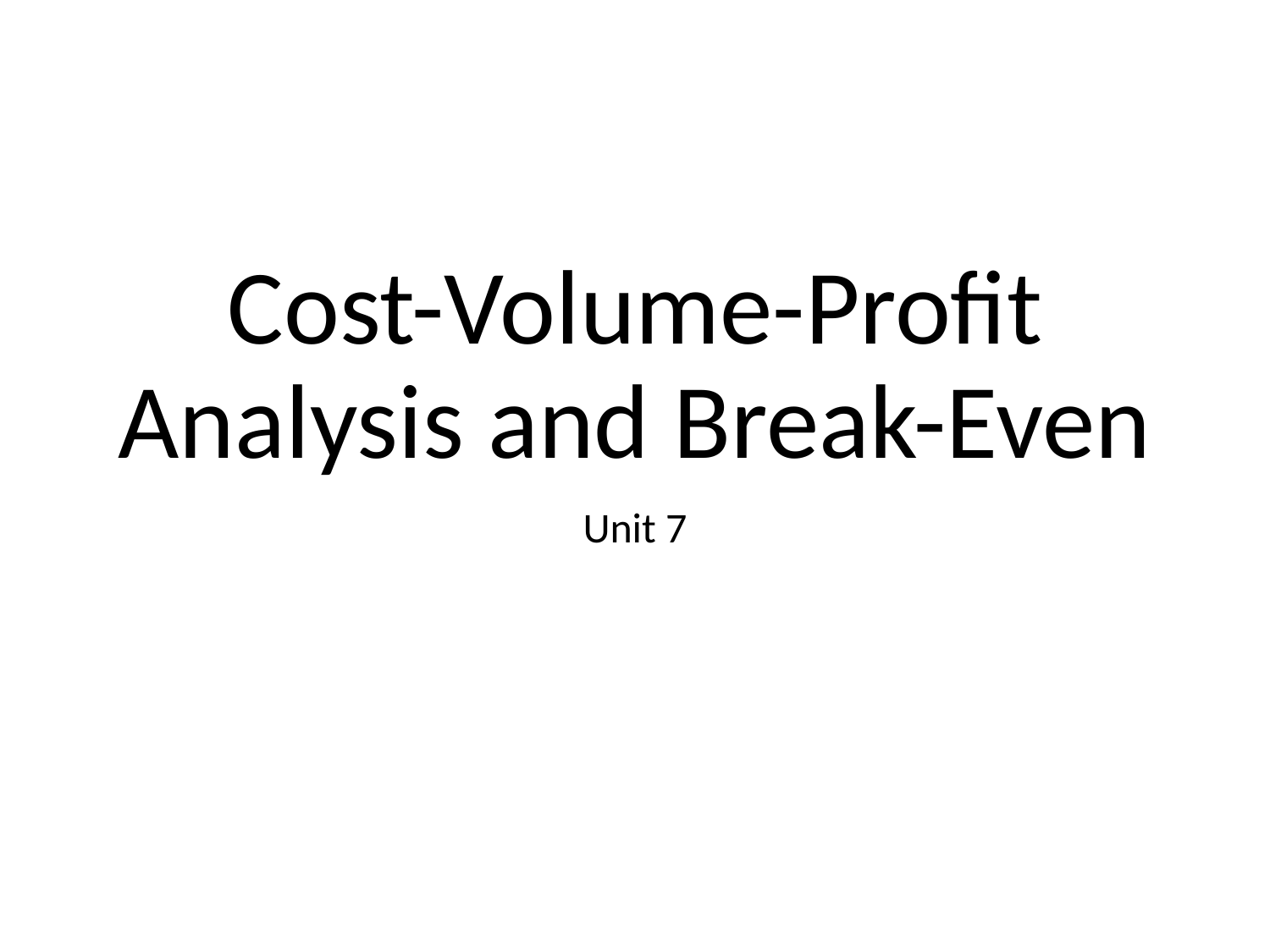

# Cost-Volume-Profit Analysis and Break-Even
Unit 7